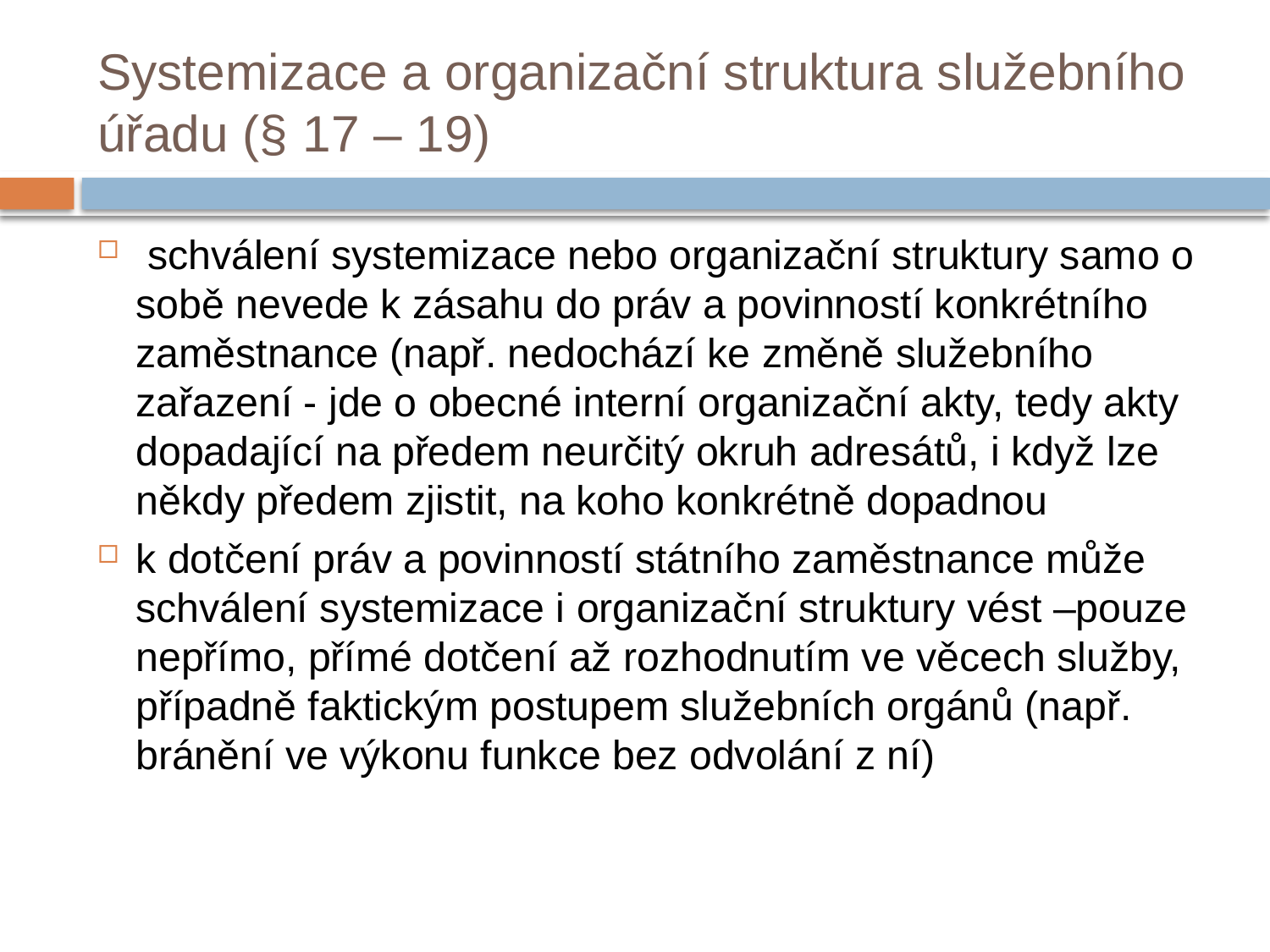

# Systemizace a organizační struktura služebního úřadu (§ 17 – 19)
 schválení systemizace nebo organizační struktury samo o sobě nevede k zásahu do práv a povinností konkrétního zaměstnance (např. nedochází ke změně služebního zařazení - jde o obecné interní organizační akty, tedy akty dopadající na předem neurčitý okruh adresátů, i když lze někdy předem zjistit, na koho konkrétně dopadnou
k dotčení práv a povinností státního zaměstnance může schválení systemizace i organizační struktury vést –pouze nepřímo, přímé dotčení až rozhodnutím ve věcech služby, případně faktickým postupem služebních orgánů (např. bránění ve výkonu funkce bez odvolání z ní)